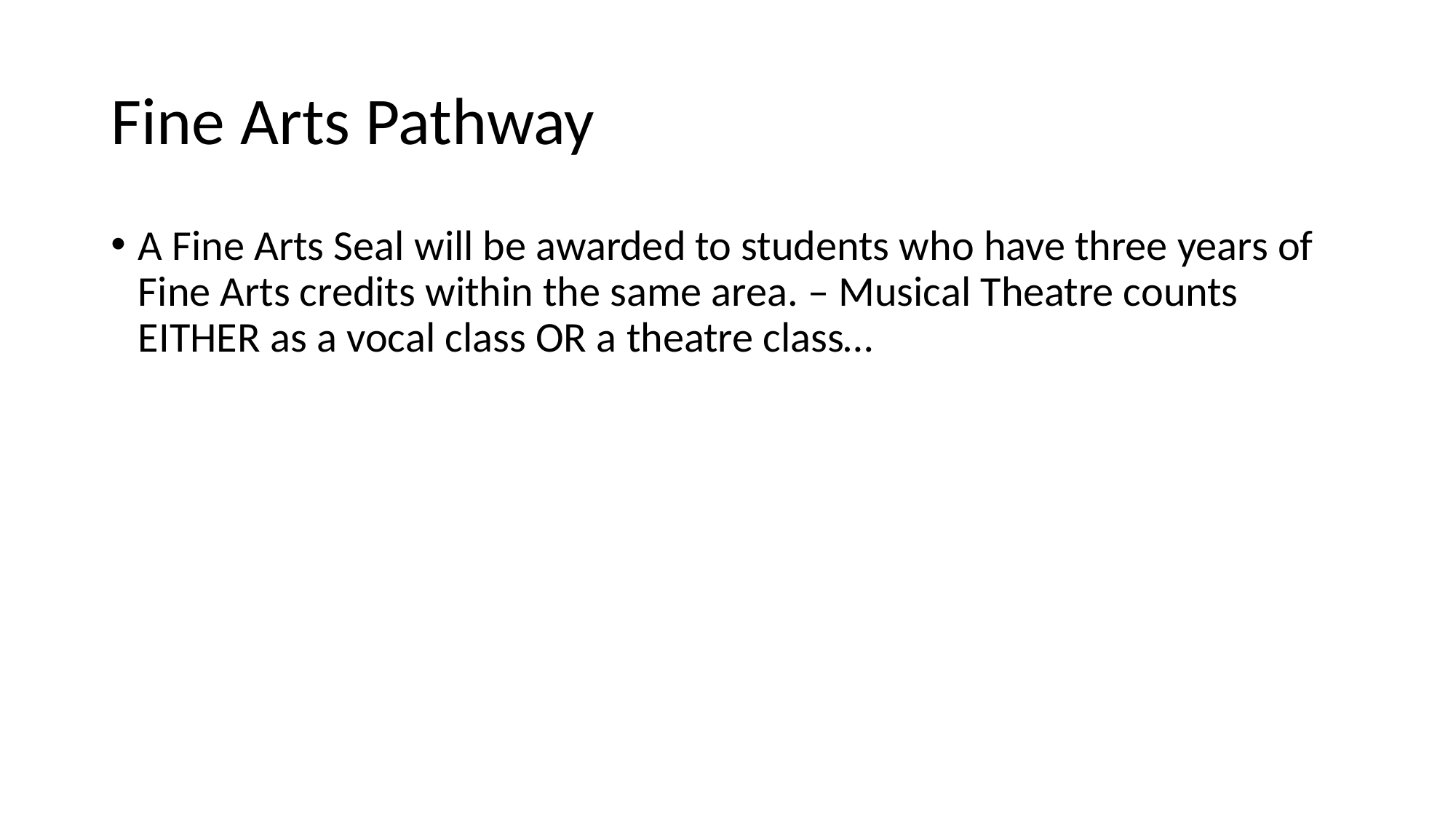

# Fine Arts Pathway
A Fine Arts Seal will be awarded to students who have three years of Fine Arts credits within the same area. – Musical Theatre counts EITHER as a vocal class OR a theatre class…